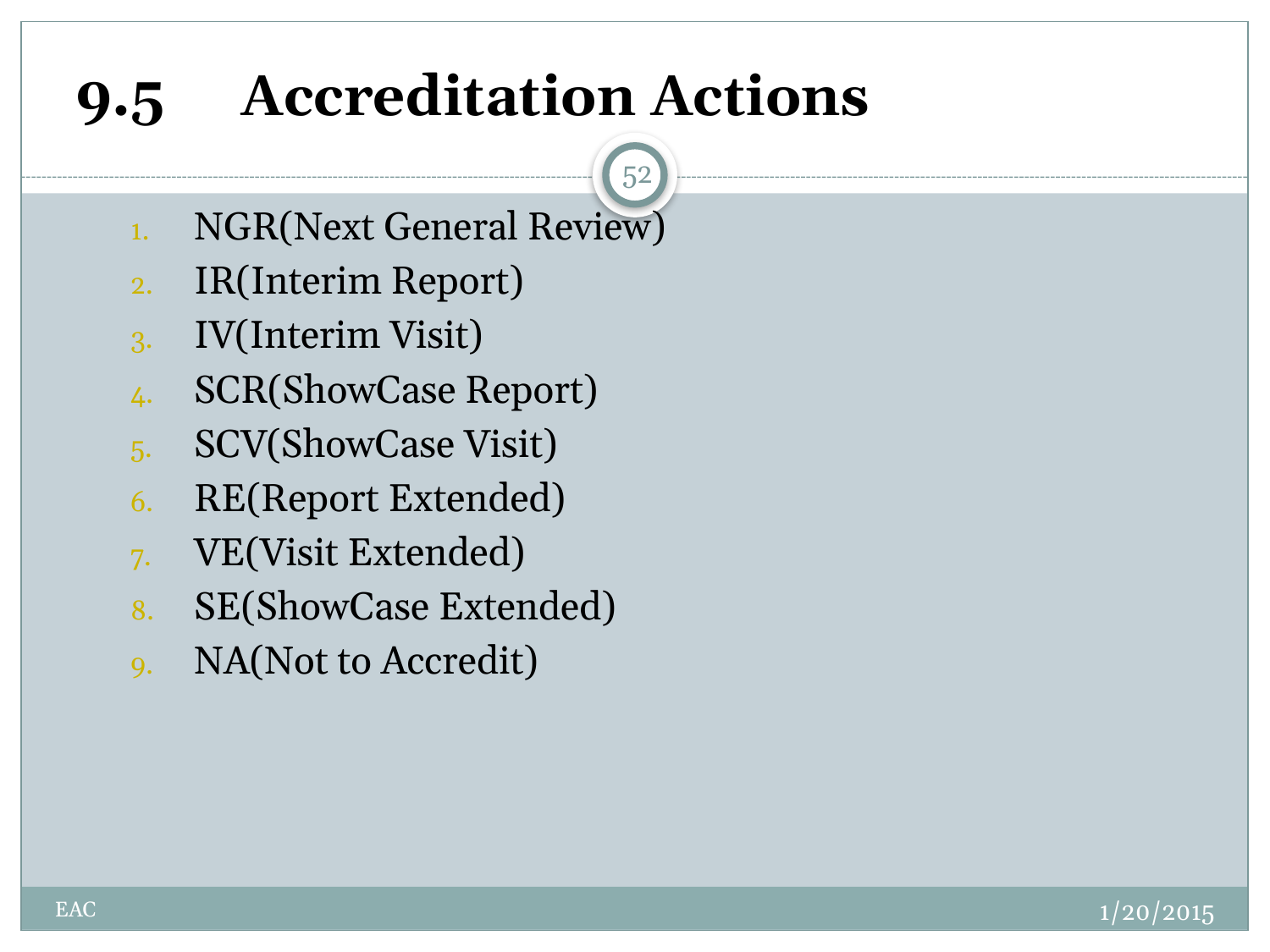

9.5	Accreditation Actions

NGR(Next General Review)
IR(Interim Report)
IV(Interim Visit)
SCR(ShowCase Report)
SCV(ShowCase Visit)
RE(Report Extended)
VE(Visit Extended)
SE(ShowCase Extended)
NA(Not to Accredit)
52
1/20/2015
EAC